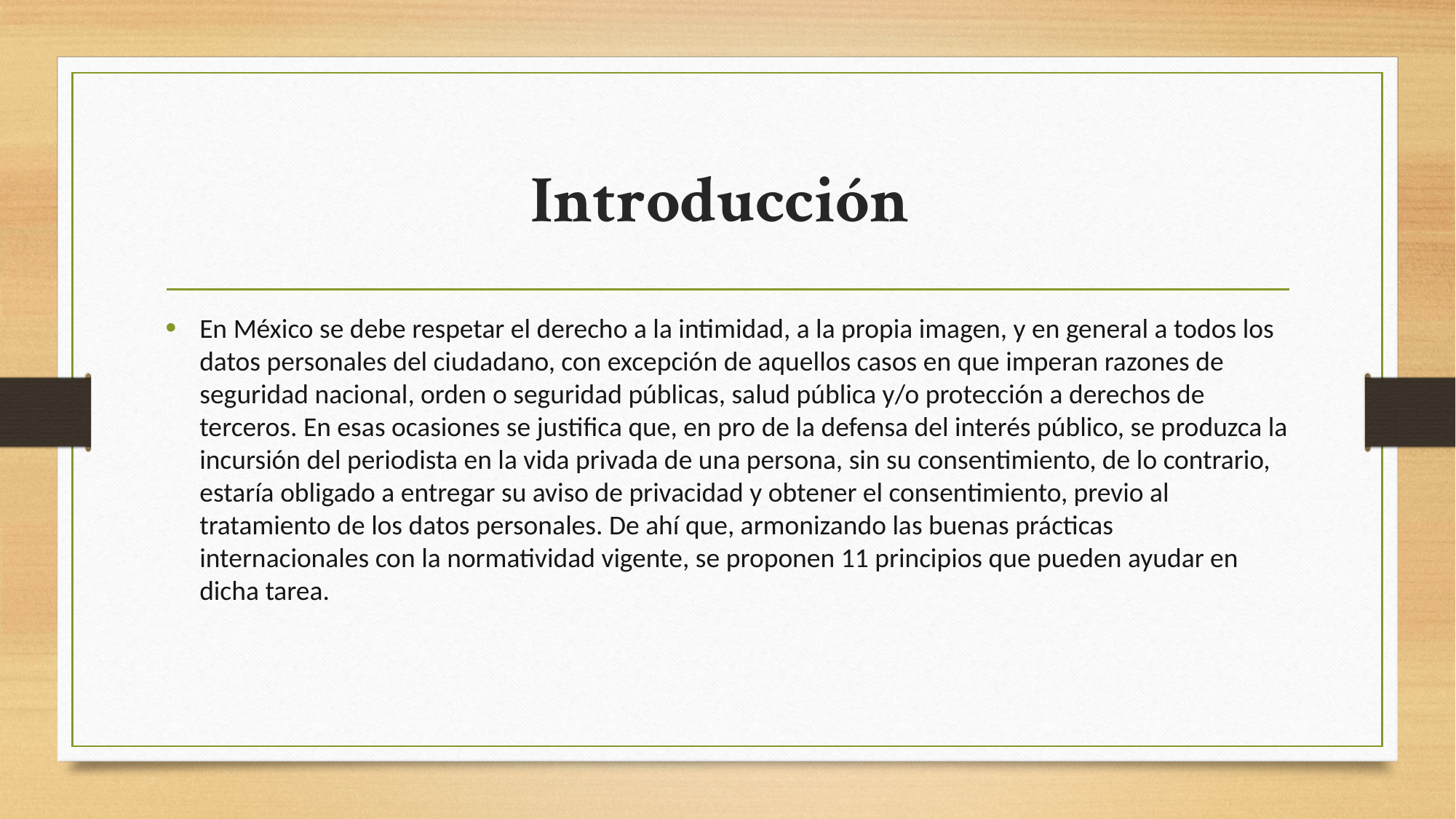

# Introducción
En México se debe respetar el derecho a la intimidad, a la propia imagen, y en general a todos los datos personales del ciudadano, con excepción de aquellos casos en que imperan razones de seguridad nacional, orden o seguridad públicas, salud pública y/o protección a derechos de terceros. En esas ocasiones se justifica que, en pro de la defensa del interés público, se produzca la incursión del periodista en la vida privada de una persona, sin su consentimiento, de lo contrario, estaría obligado a entregar su aviso de privacidad y obtener el consentimiento, previo al tratamiento de los datos personales. De ahí que, armonizando las buenas prácticas internacionales con la normatividad vigente, se proponen 11 principios que pueden ayudar en dicha tarea.